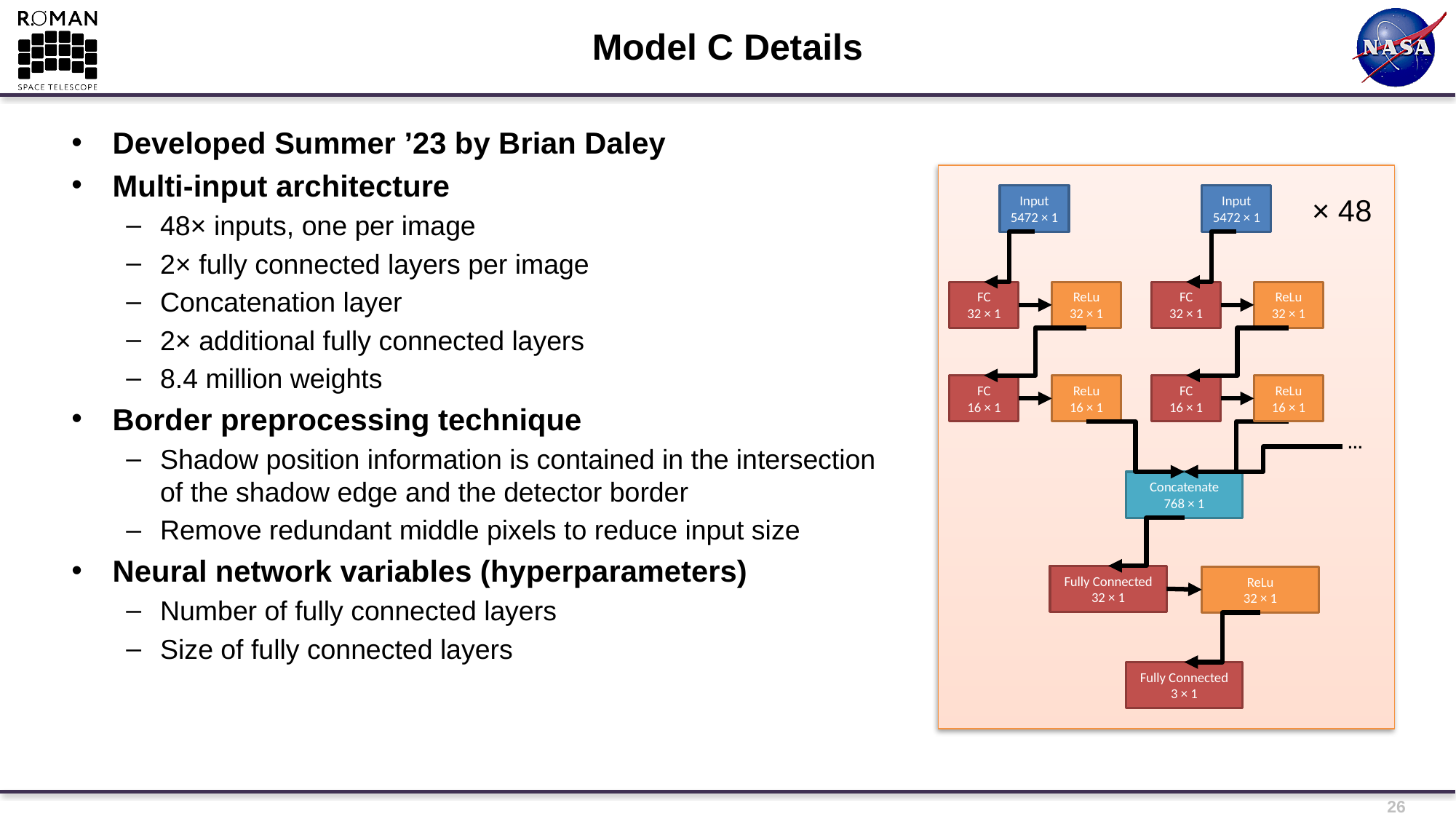

# Model C Details
Developed Summer ’23 by Brian Daley
Multi-input architecture
48× inputs, one per image
2× fully connected layers per image
Concatenation layer
2× additional fully connected layers
8.4 million weights
Border preprocessing technique
Shadow position information is contained in the intersection of the shadow edge and the detector border
Remove redundant middle pixels to reduce input size
Neural network variables (hyperparameters)
Number of fully connected layers
Size of fully connected layers

Input
5472 × 1
Input
5472 × 1
× 48
FC
32 × 1
ReLu
32 × 1
FC
32 × 1
ReLu
32 × 1
FC
16 × 1
ReLu
16 × 1
FC
16 × 1
ReLu
16 × 1
…
Concatenate
768 × 1
Fully Connected
32 × 1
ReLu
32 × 1
Fully Connected
3 × 1